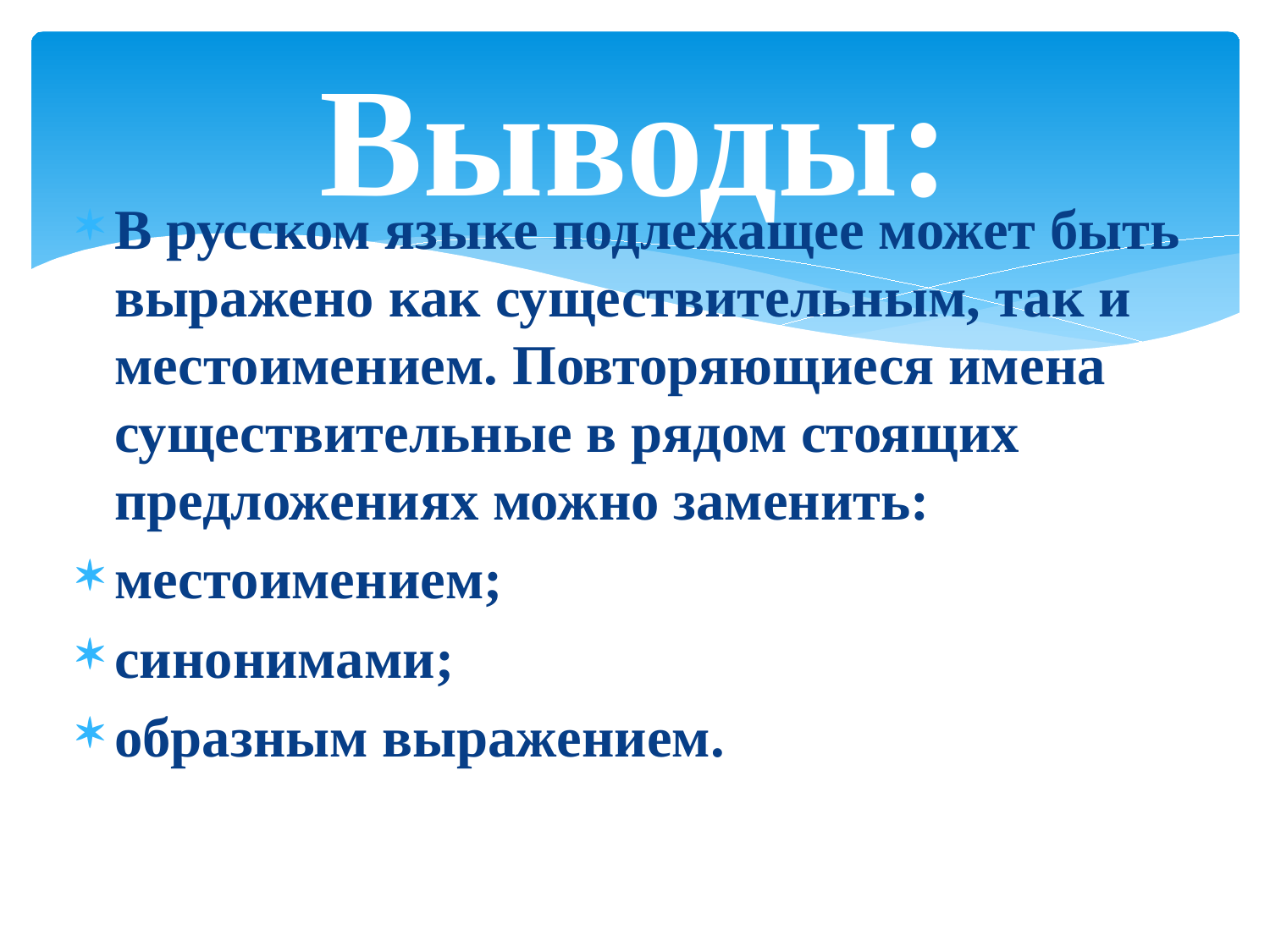

# Выводы:
В русском языке подлежащее может быть выражено как существительным, так и местоимением. Повторяющиеся имена существительные в рядом стоящих предложениях можно заменить:
местоимением;
синонимами;
образным выражением.